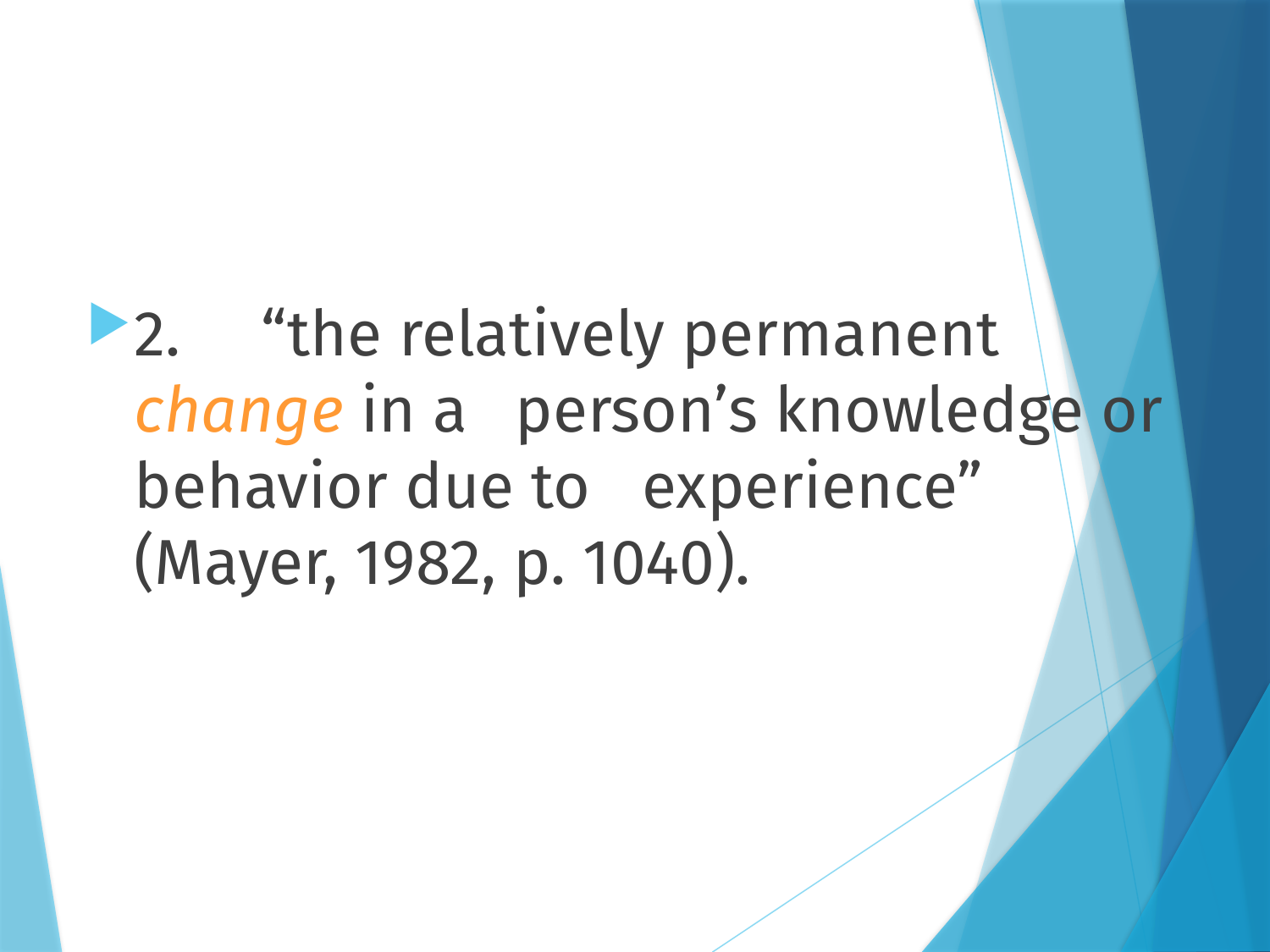

2.	“the relatively permanent change in a 	person’s knowledge or behavior due to 	experience”  (Mayer, 1982, p. 1040).